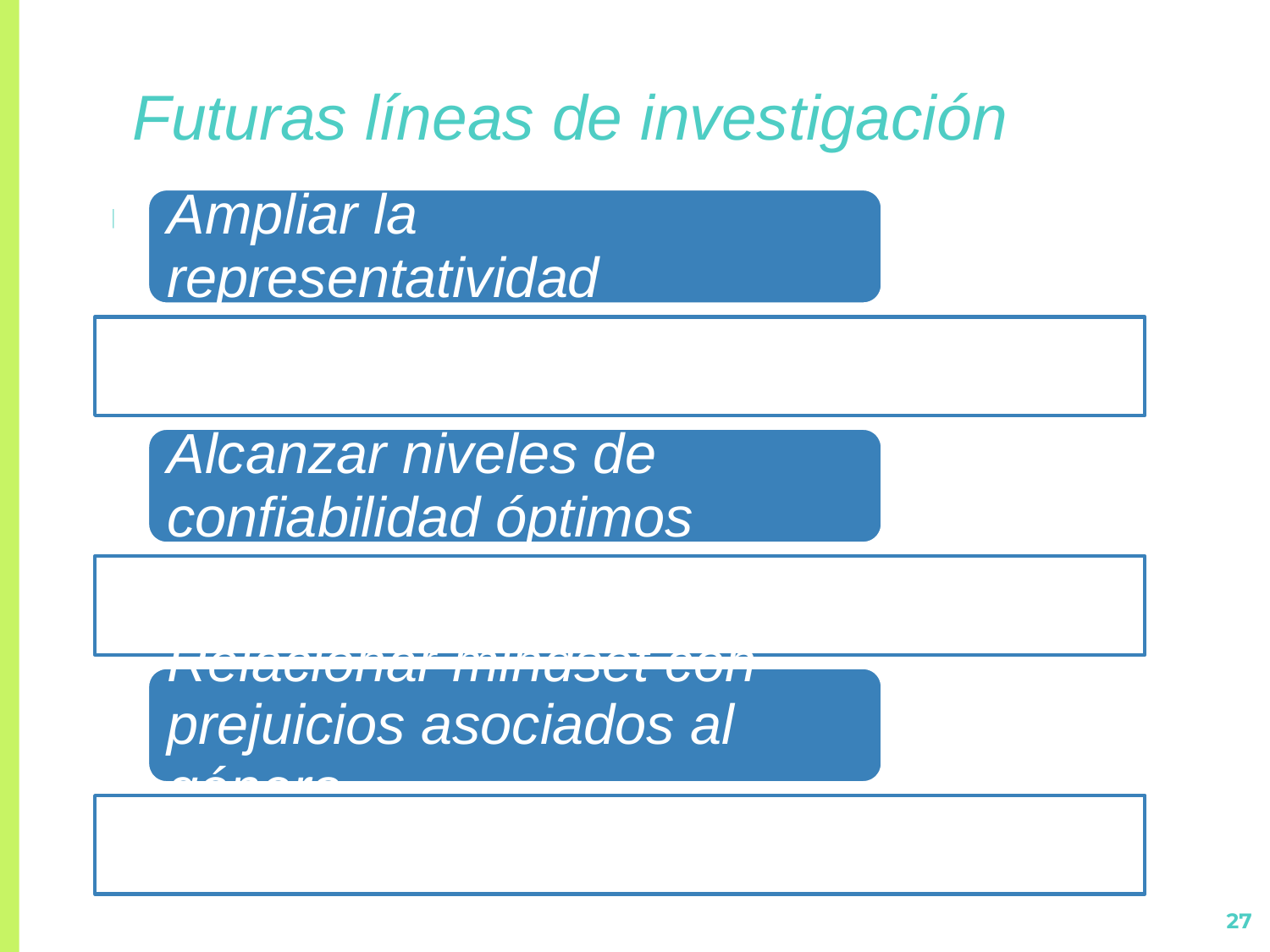

# Futuras líneas de investigación
Ampliar la representatividad
Alcanzar niveles de confiabilidad óptimos
Relacionar mindset con prejuicios asociados al género

27